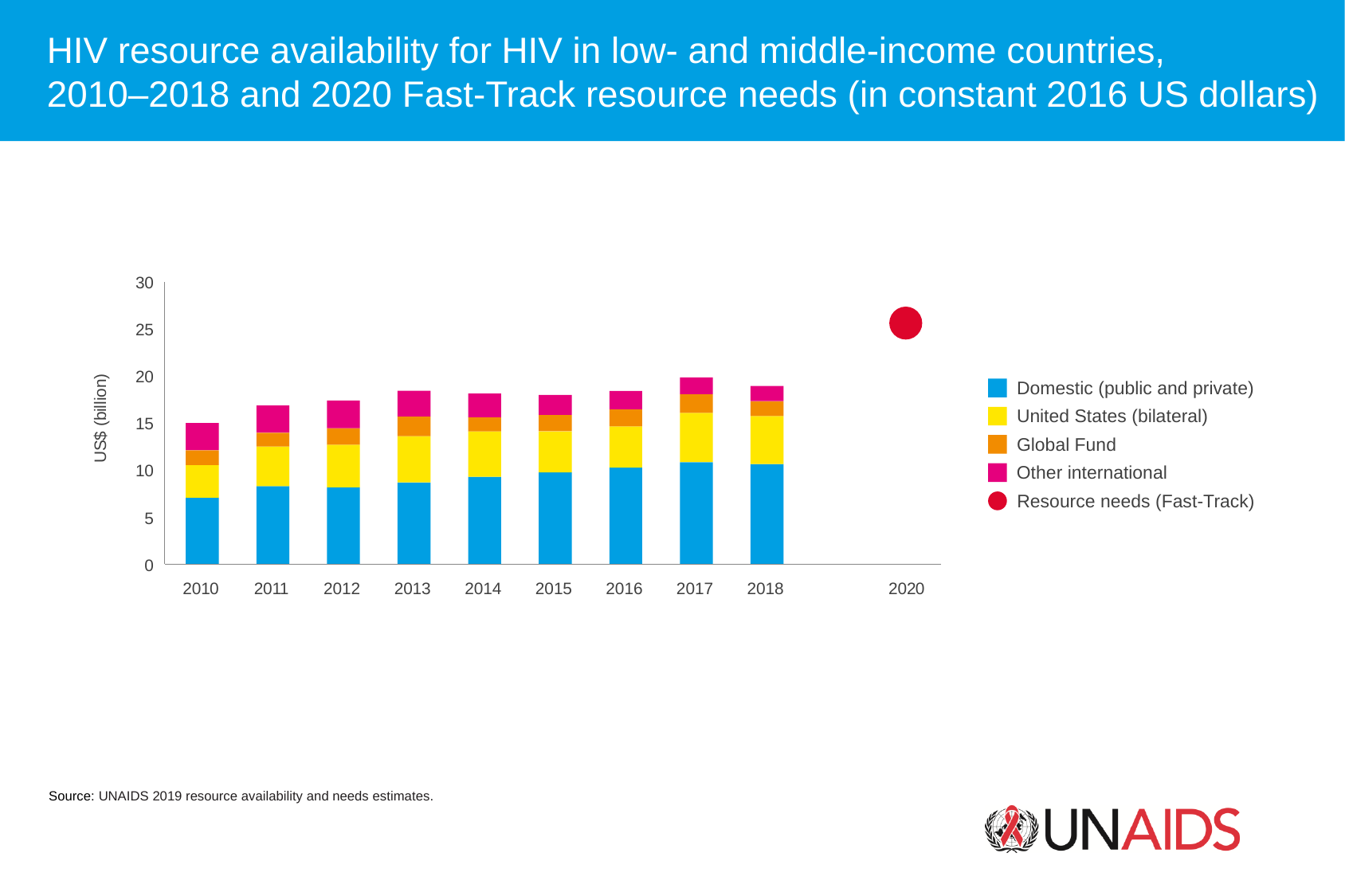

HIV resource availability for HIV in low- and middle-income countries,
2010–2018 and 2020 Fast-Track resource needs (in constant 2016 US dollars)
30

25
20
US$ (billion)
Domestic (public and private)

United States (bilateral)

15

Global Fund

10
Other international

Resource needs (Fast-Track)

5
0

2010
2011
2012
2013
2014
2015
2016
2017
2018
2020
Source: UNAIDS 2019 resource availability and needs estimates.